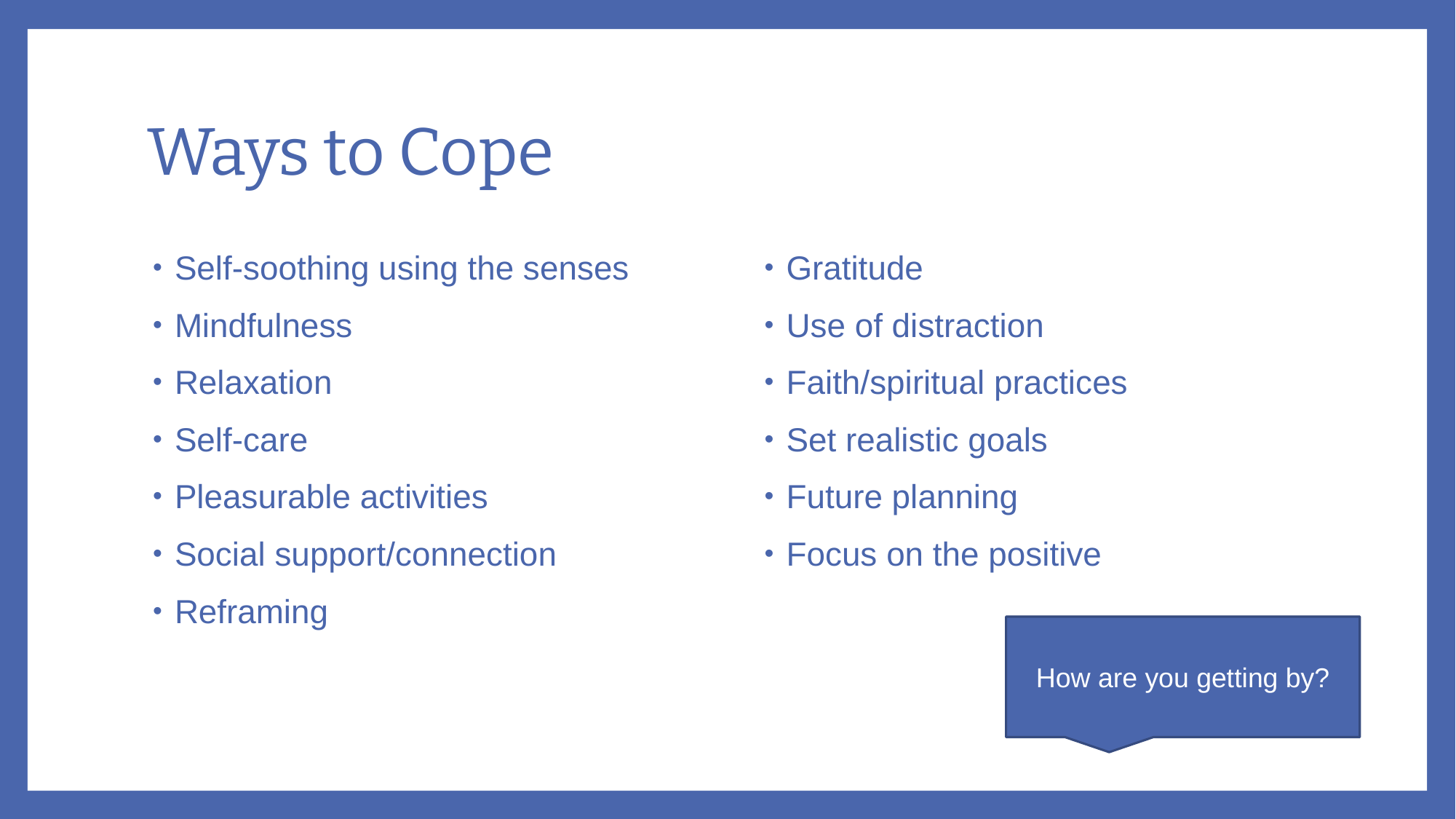

# Ways to Cope
Self-soothing using the senses
Mindfulness
Relaxation
Self-care
Pleasurable activities
Social support/connection
Reframing

Gratitude
Use of distraction
Faith/spiritual practices
Set realistic goals
Future planning
Focus on the positive
How are you getting by?